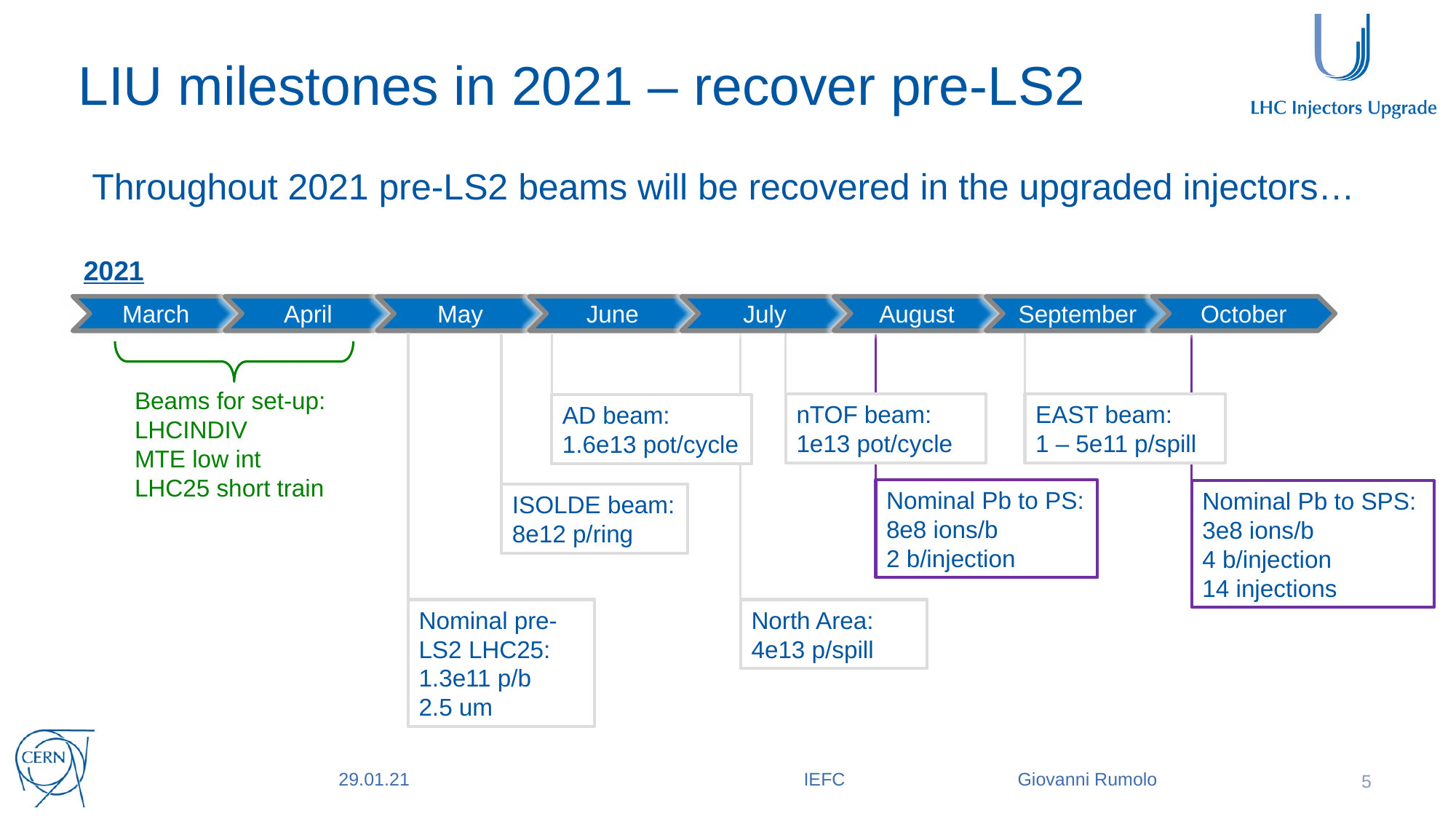

# LIU milestones in 2021 – recover pre-LS2
Throughout 2021 pre-LS2 beams will be recovered in the upgraded injectors…

2021
October
September
August
June
July
March
April
May
Beams for set-up:
LHCINDIV
MTE low int
LHC25 short train
nTOF beam:
1e13 pot/cycle
EAST beam:
1 – 5e11 p/spill
AD beam:
1.6e13 pot/cycle
Nominal Pb to PS:
8e8 ions/b
2 b/injection
Nominal Pb to SPS:
3e8 ions/b
4 b/injection
14 injections
ISOLDE beam:
8e12 p/ring
Nominal pre-LS2 LHC25:
1.3e11 p/b
2.5 um
North Area:
4e13 p/spill
29.01.21
IEFC                                  Giovanni Rumolo
5